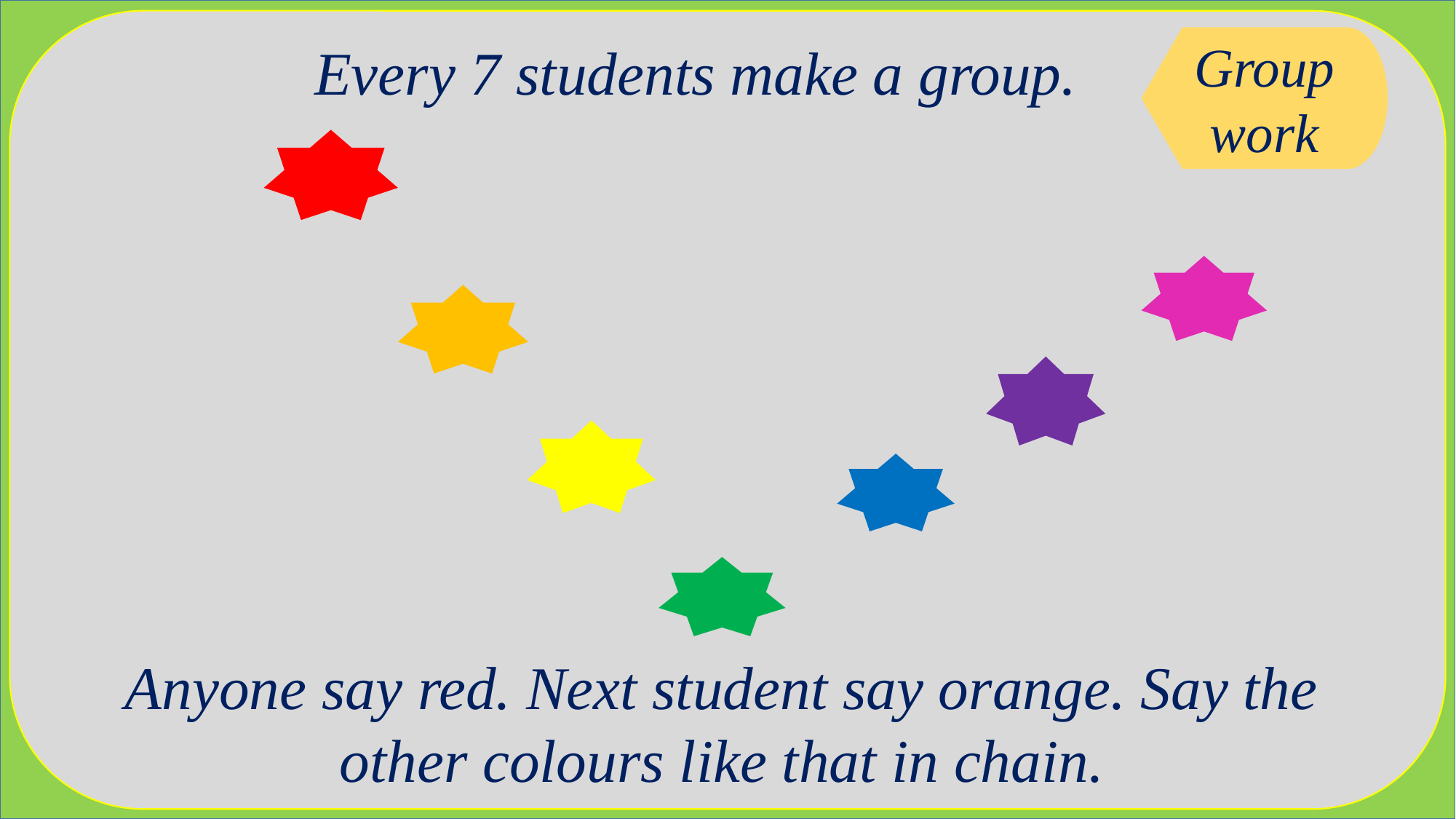

Group work
Every 7 students make a group.

Anyone say red. Next student say orange. Say the other colours like that in chain.